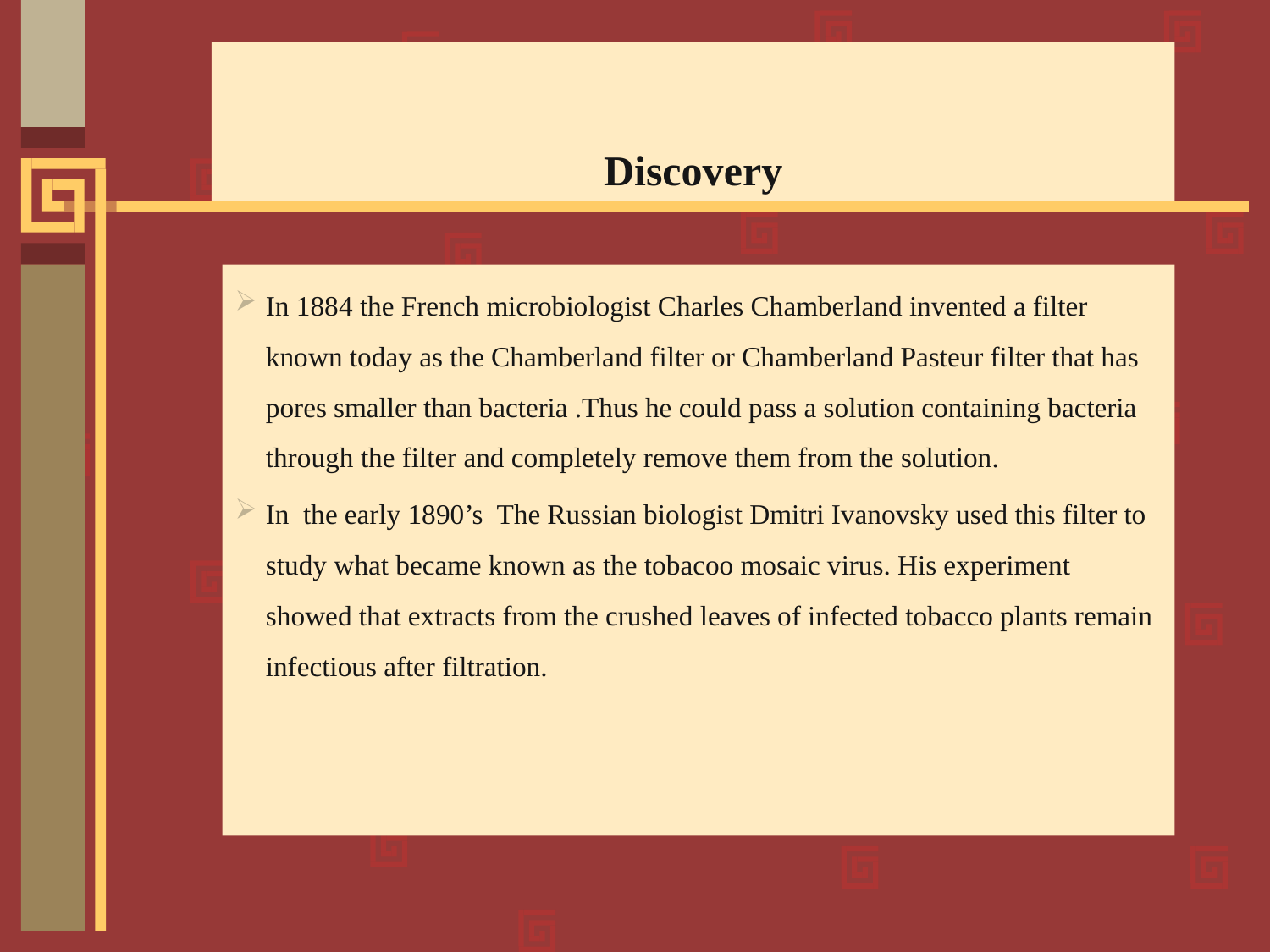

# Discovery
In 1884 the French microbiologist Charles Chamberland invented a filter known today as the Chamberland filter or Chamberland Pasteur filter that has pores smaller than bacteria .Thus he could pass a solution containing bacteria through the filter and completely remove them from the solution.
In  the early 1890’s  The Russian biologist Dmitri Ivanovsky used this filter to study what became known as the tobacoo mosaic virus. His experiment showed that extracts from the crushed leaves of infected tobacco plants remain infectious after filtration.